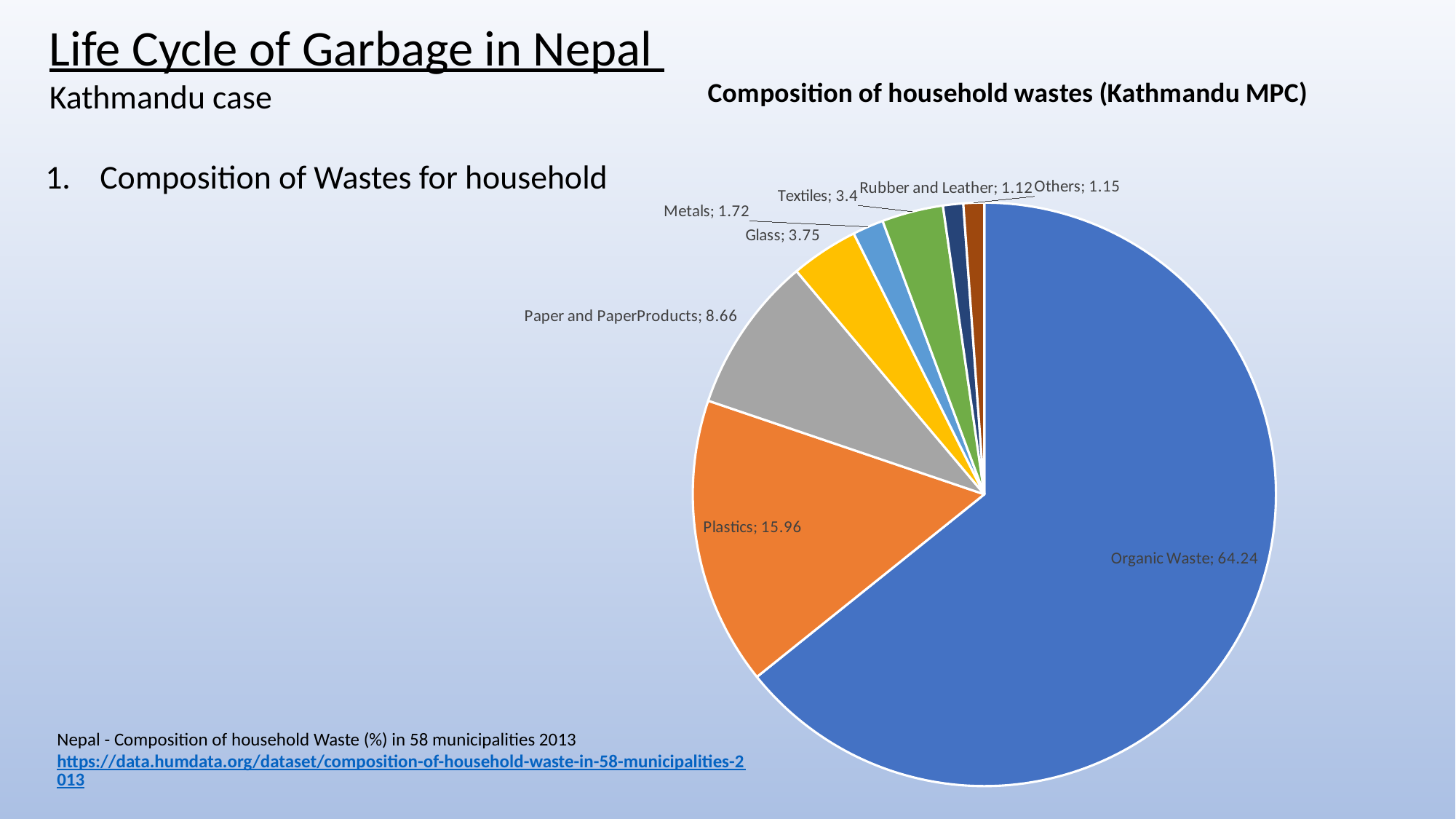

### Chart: Composition of household wastes (Kathmandu MPC)

| Category |  |
|---|---|
| Organic Waste | 64.24 |
| Plastics | 15.96 |
| Paper and PaperProducts | 8.66 |
| Glass | 3.75 |
| Metals | 1.72 |
| Textiles | 3.4 |
| Rubber and Leather | 1.12 |
| Others | 1.15 |
Life Cycle of Garbage in Nepal
Kathmandu case
Composition of Wastes for household
Nepal - Composition of household Waste (%) in 58 municipalities 2013
https://data.humdata.org/dataset/composition-of-household-waste-in-58-municipalities-2013